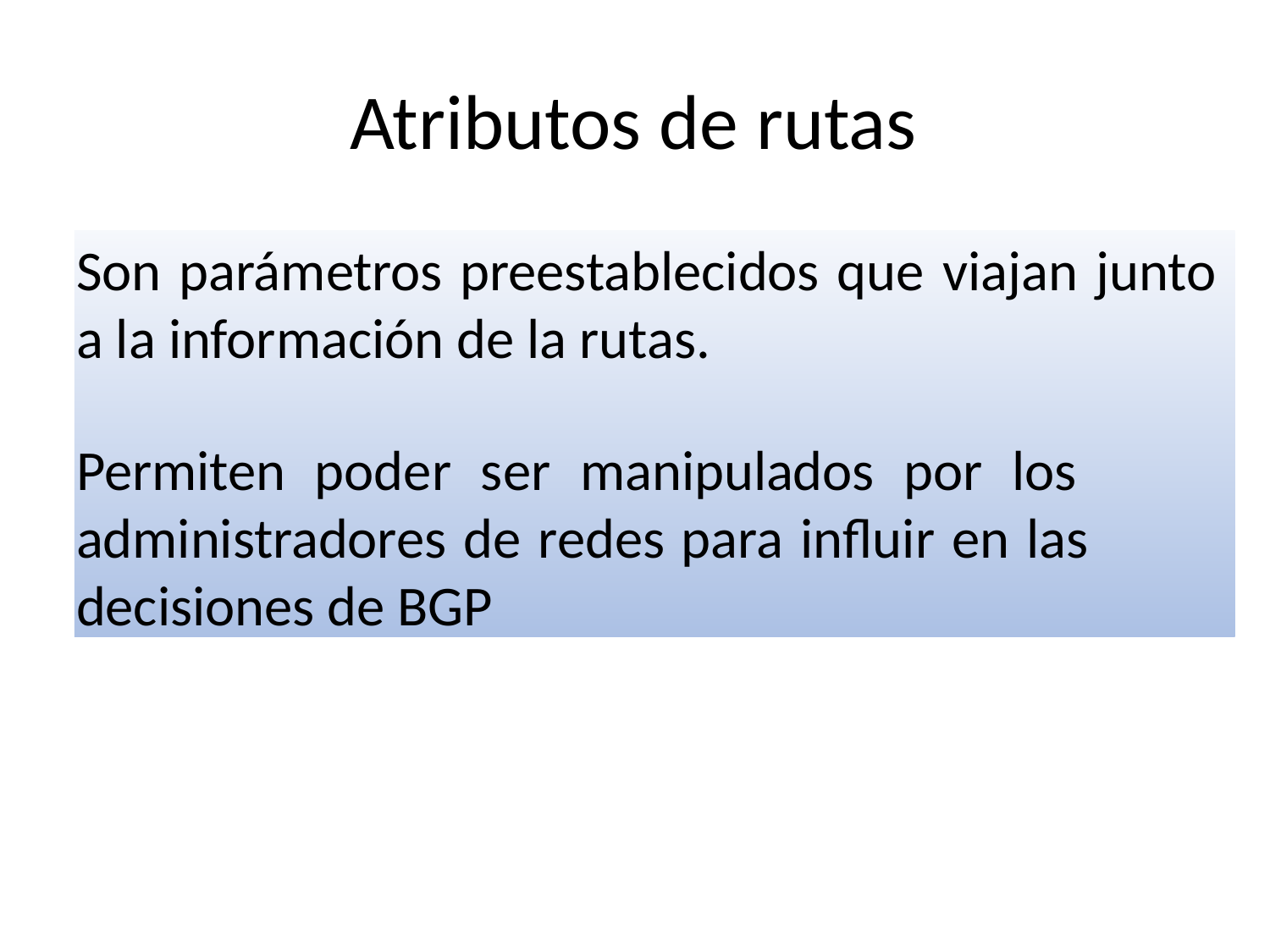

# Atributos de rutas
Son parámetros preestablecidos que viajan junto  a la información de la rutas.

Permiten poder ser manipulados por los  administradores de redes para influir en las  decisiones de BGP